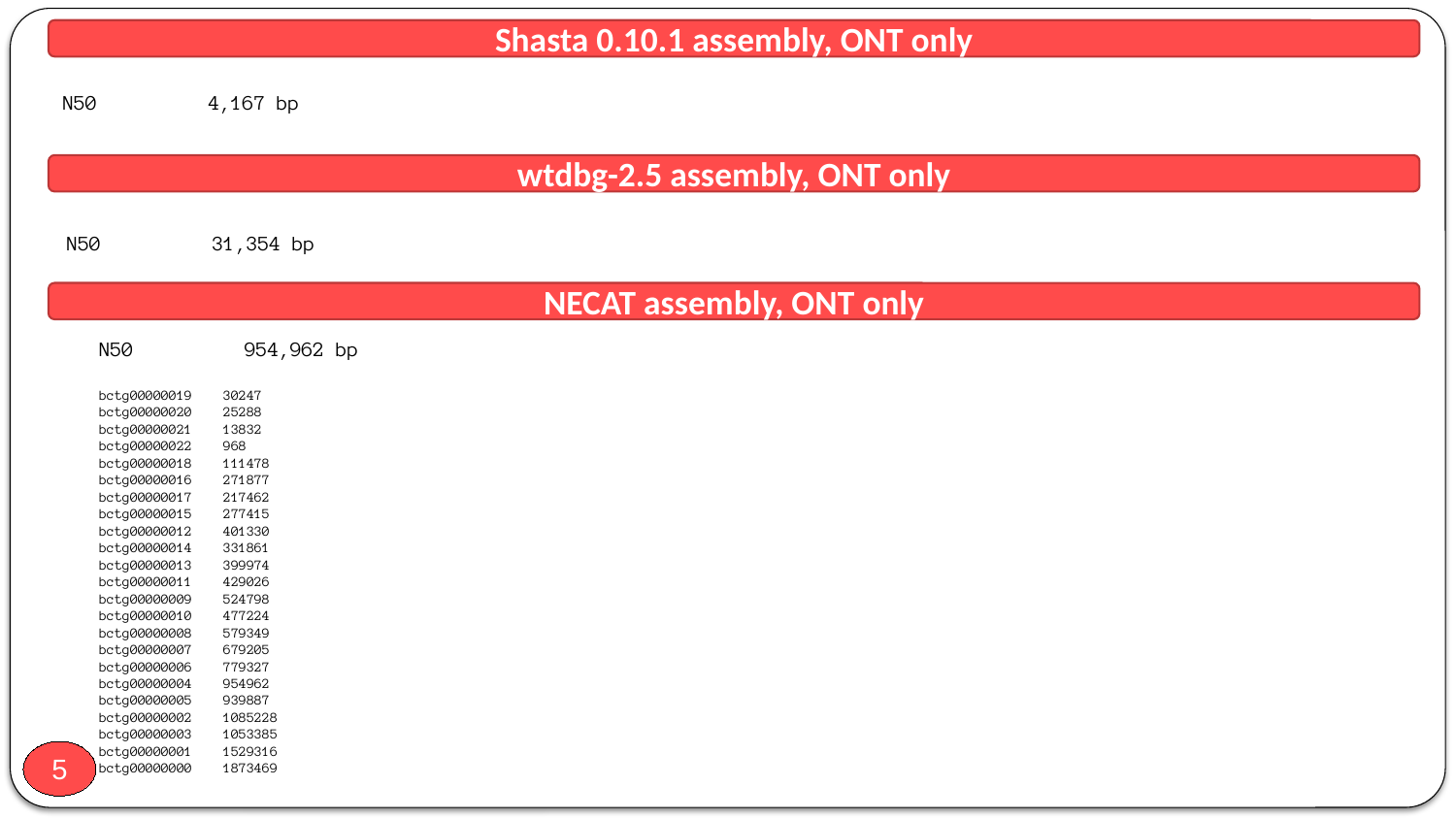

Shasta 0.10.1 assembly, ONT only
N50	4,167 bp

wtdbg-2.5 assembly, ONT only
N50	31,354 bp

NECAT assembly, ONT only
N50	954,962 bp

bctg00000019    30247
bctg00000020    25288
bctg00000021    13832
bctg00000022    968
bctg00000018    111478
bctg00000016    271877
bctg00000017    217462
bctg00000015    277415
bctg00000012    401330
bctg00000014    331861
bctg00000013    399974
bctg00000011    429026
bctg00000009    524798
bctg00000010    477224
bctg00000008    579349
bctg00000007    679205
bctg00000006    779327
bctg00000004    954962
bctg00000005    939887
bctg00000002    1085228
bctg00000003    1053385
bctg00000001    1529316
bctg00000000    1873469

5